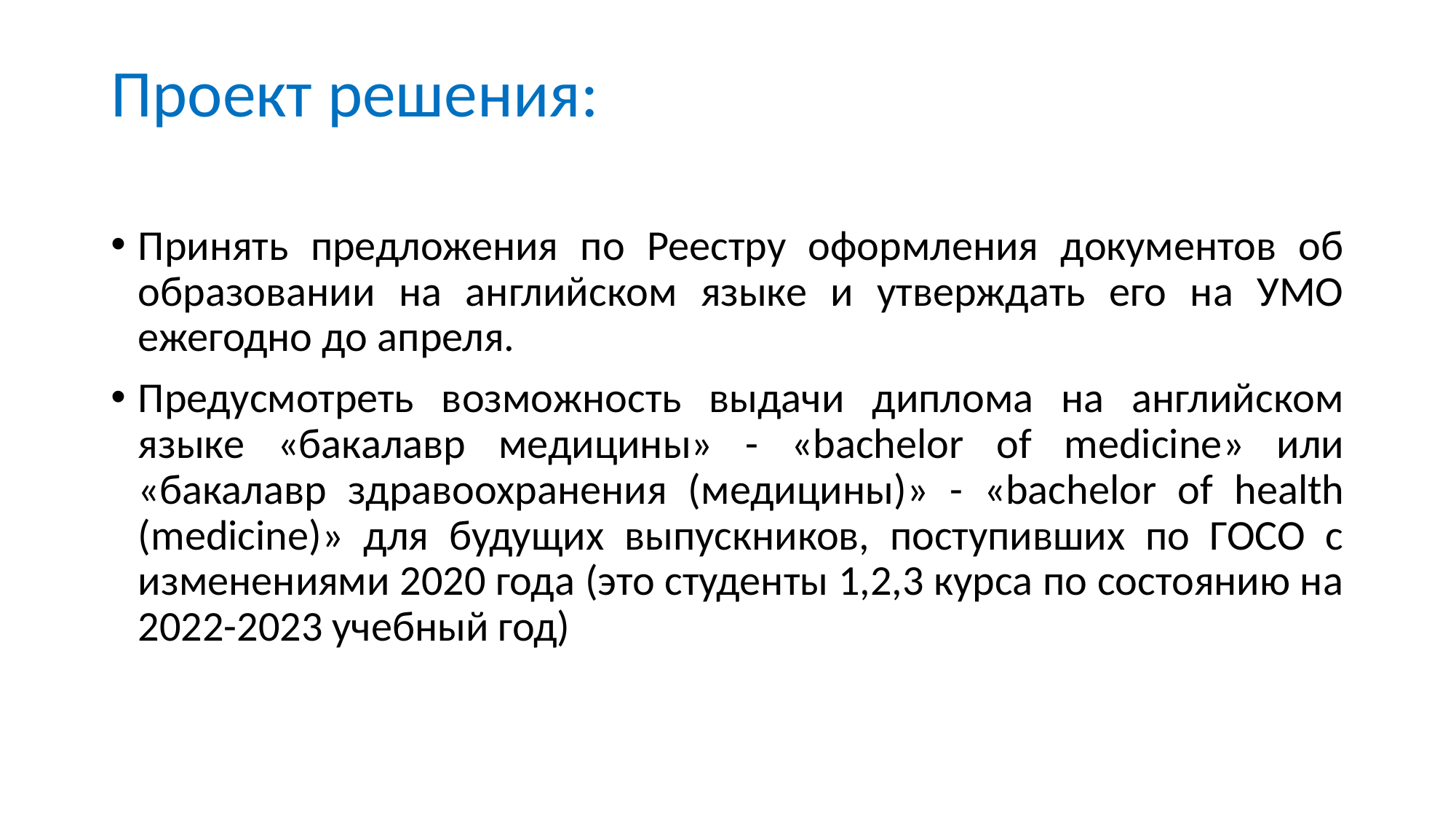

# Проект решения:
Принять предложения по Реестру оформления документов об образовании на английском языке и утверждать его на УМО ежегодно до апреля.
Предусмотреть возможность выдачи диплома на английском языке «бакалавр медицины» - «bachelor of medicine» или «бакалавр здравоохранения (медицины)» - «bachelor of health (medicine)» для будущих выпускников, поступивших по ГОСО с изменениями 2020 года (это студенты 1,2,3 курса по состоянию на 2022-2023 учебный год)